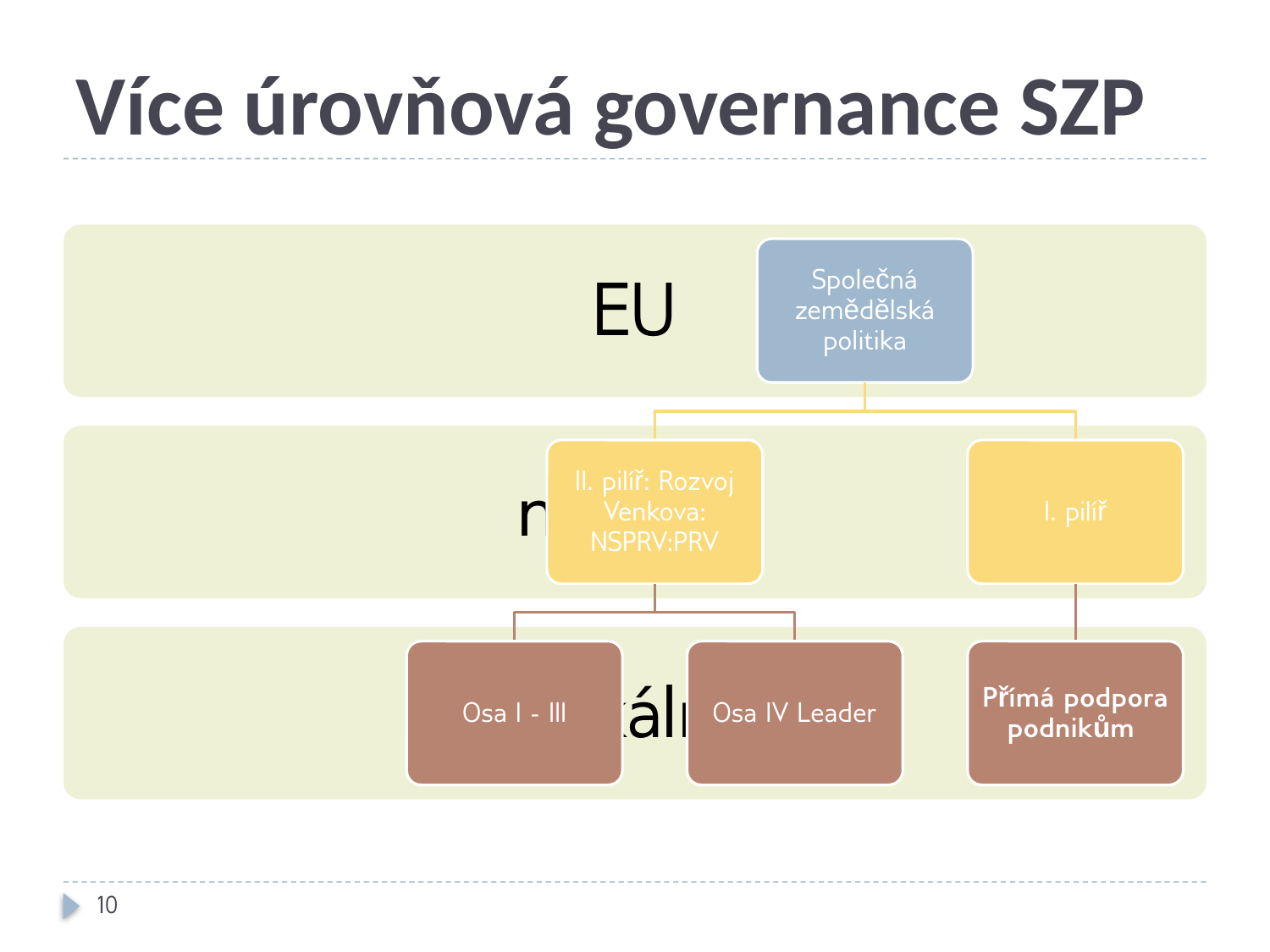

# Více úrovňová governance SZP
lokální
národní
EU
Společná zemědělská politika
II. pilíř: Rozvoj Venkova: NSPRV:PRV
Osa I - III
Osa IV Leader
I. pilíř
Přímá podpora podnikům
10